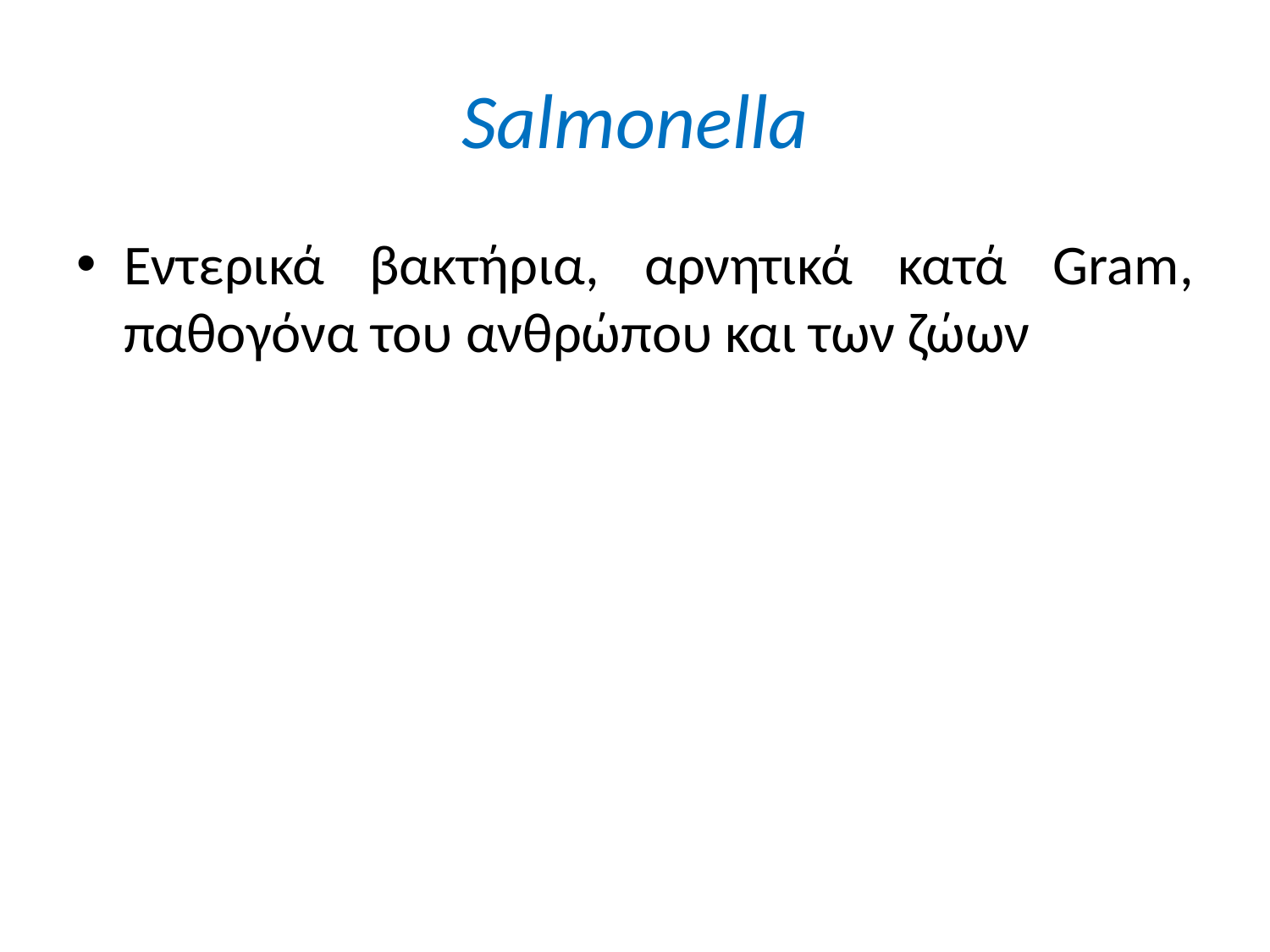

# Salmonella
Εντερικά βακτήρια, αρνητικά κατά Gram, παθογόνα του ανθρώπου και των ζώων